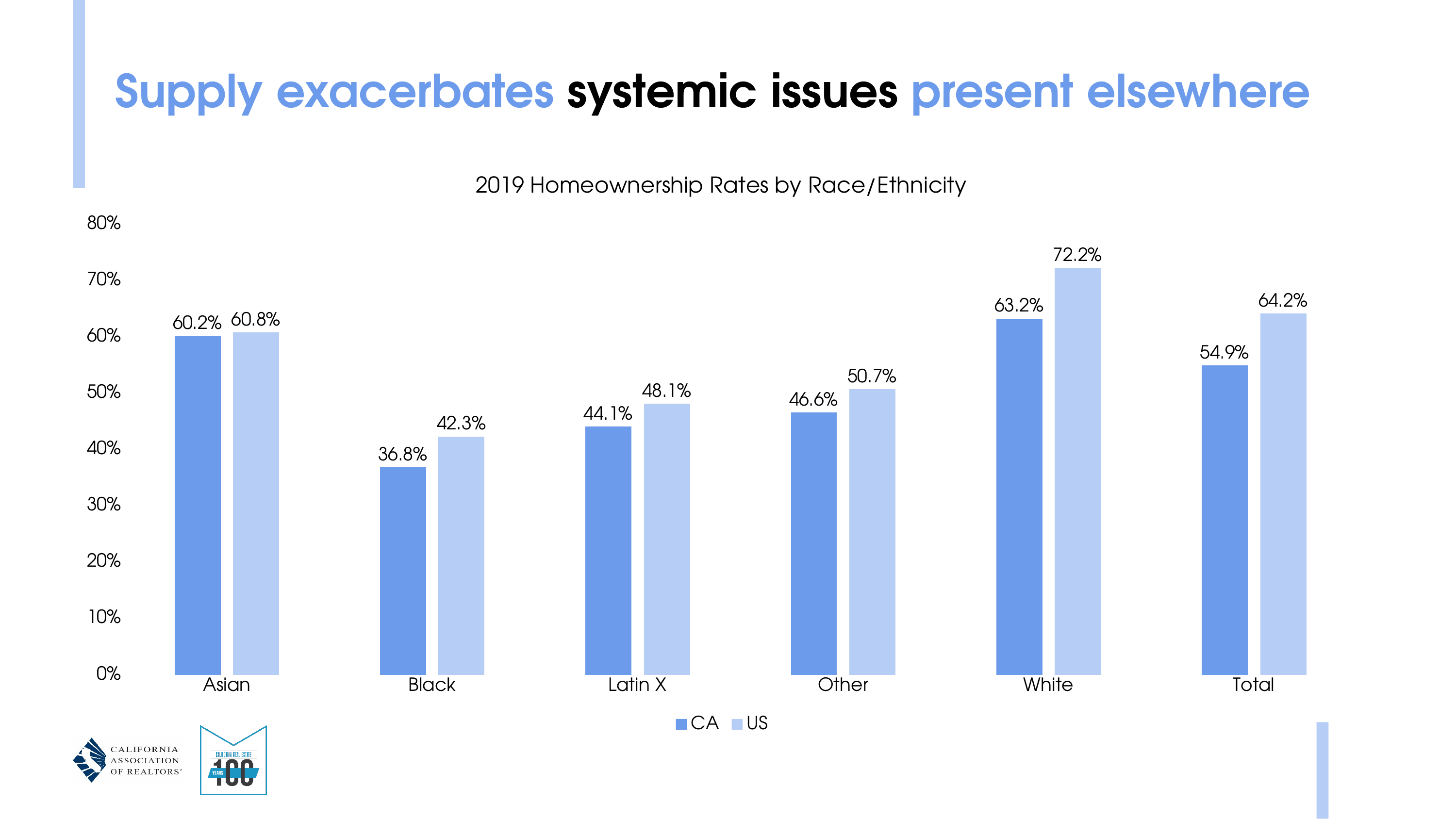

# Supply exacerbates systemic issues present elsewhere

### Chart: 2019 Homeownership Rates by Race/Ethnicity

| Category |  |  |
|---|---|---|
| Asian | 0.6018353827135875 | 0.6080104787969031 |
| Black | 0.36803311199446465 | 0.42316828727396794 |
| Latin X | 0.44081435782904227 | 0.48106636236264144 |
| Other | 0.4660016460298176 | 0.5073476555151488 |
| White | 0.6323384770260518 | 0.7221134592221838 |
| Total | 0.5494094150527361 | 0.6416079948728248 |